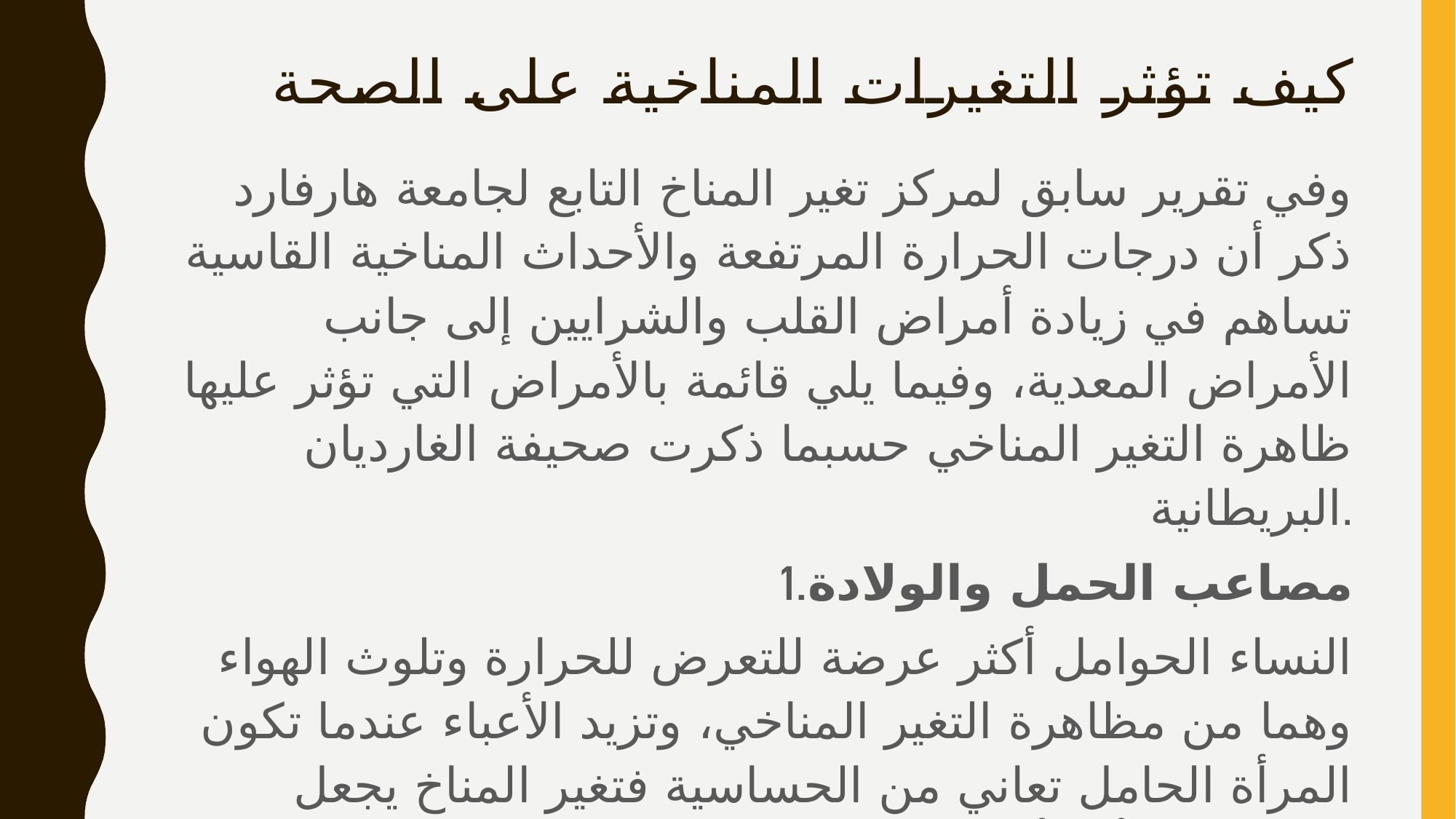

# كيف تؤثر التغيرات المناخية على الصحة
وفي تقرير سابق لمركز تغير المناخ التابع لجامعة هارفارد ذكر أن درجات الحرارة المرتفعة والأحداث المناخية القاسية تساهم في زيادة أمراض القلب والشرايين إلى جانب الأمراض المعدية، وفيما يلي قائمة بالأمراض التي تؤثر عليها ظاهرة التغير المناخي حسبما ذكرت صحيفة الغارديان البريطانية.
1.مصاعب الحمل والولادة
النساء الحوامل أكثر عرضة للتعرض للحرارة وتلوث الهواء وهما من مظاهرة التغير المناخي، وتزيد الأعباء عندما تكون المرأة الحامل تعاني من الحساسية فتغير المناخ يجعل الحساسية أسوأ.